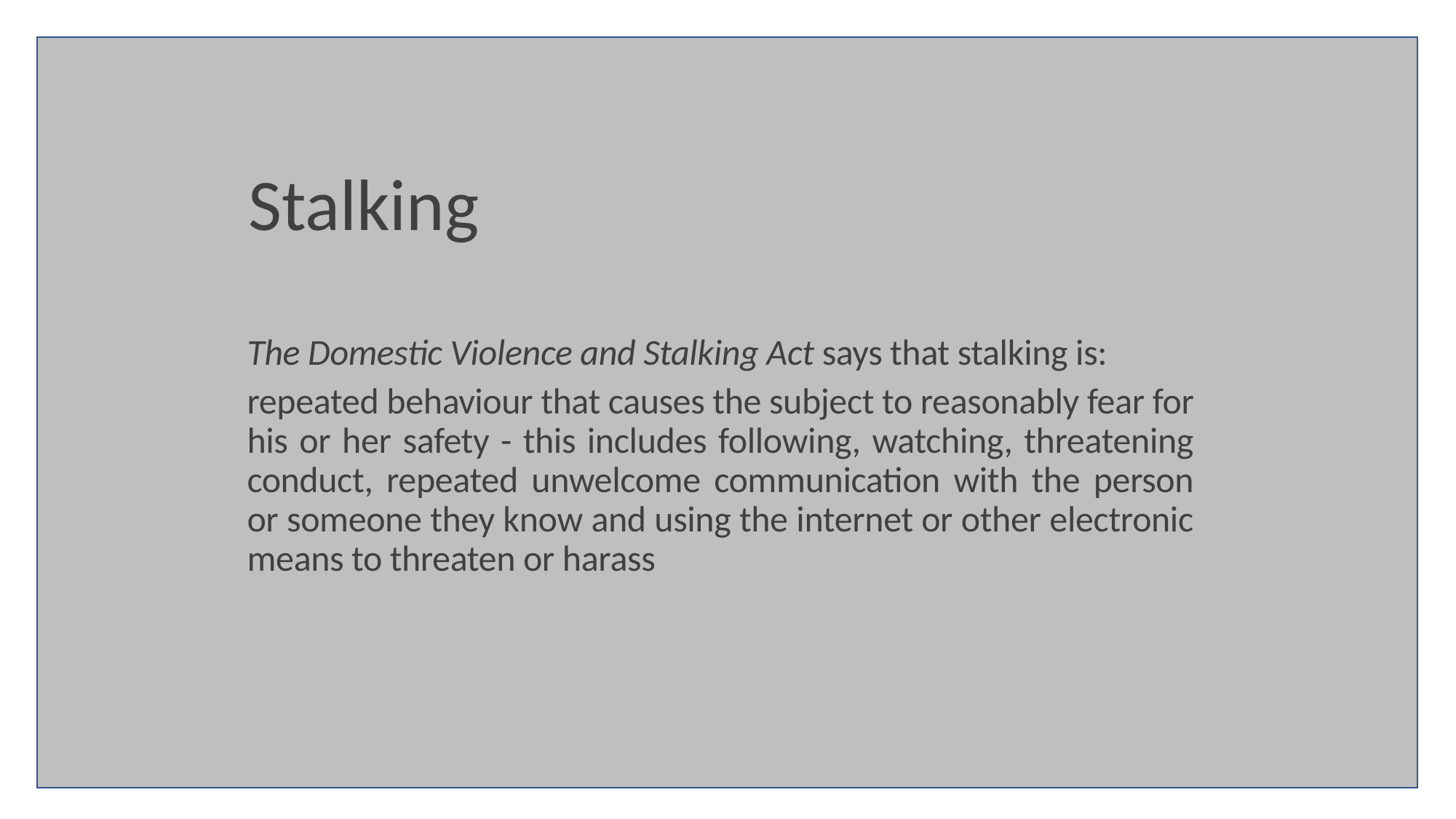

# Stalking
The Domestic Violence and Stalking Act says that stalking is:
repeated behaviour that causes the subject to reasonably fear for his or her safety - this includes following, watching, threatening conduct, repeated unwelcome communication with the person or someone they know and using the internet or other electronic means to threaten or harass